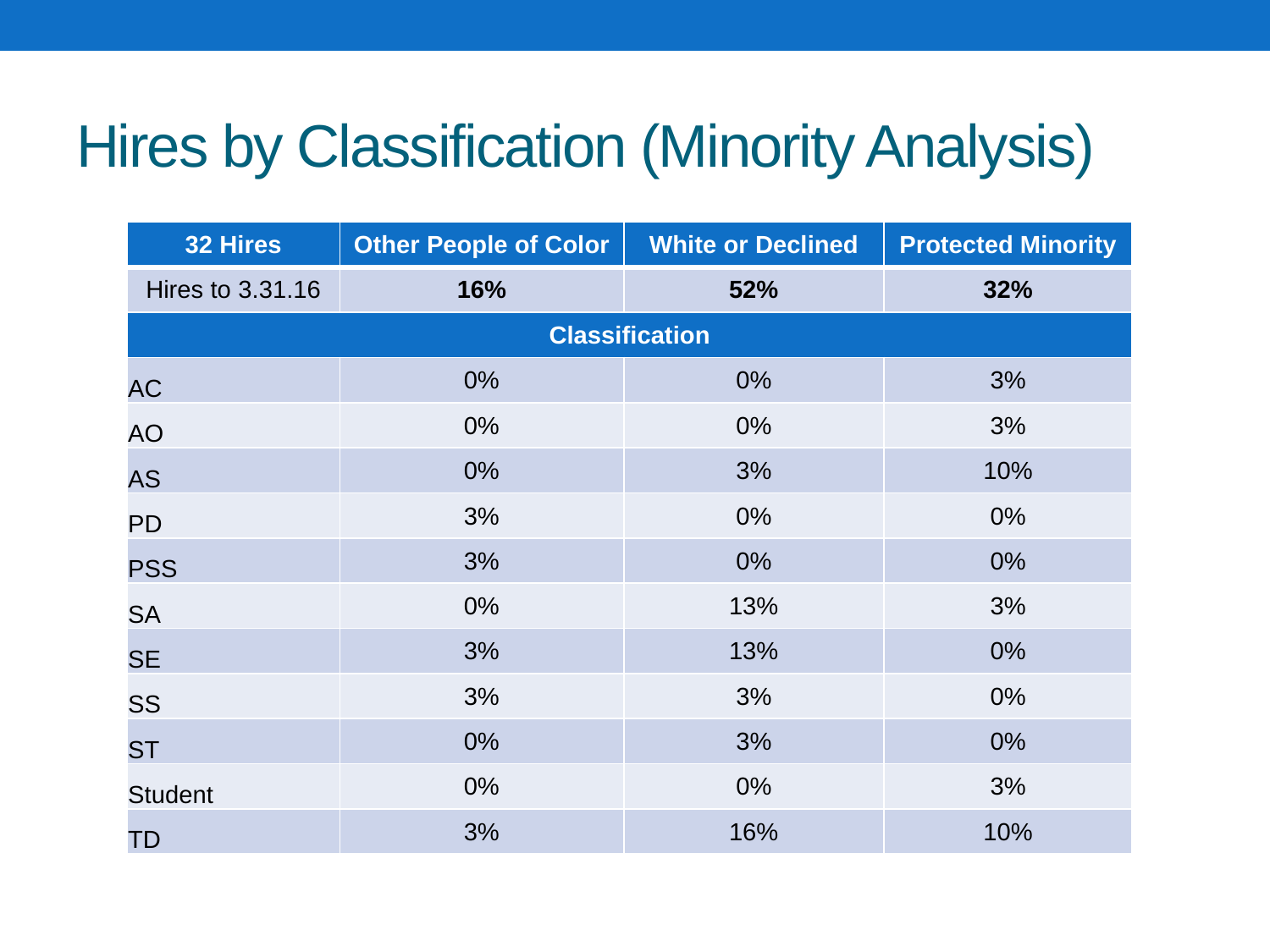

# Hires by Classification (Minority Analysis)
| 32 Hires | Other People of Color | White or Declined | Protected Minority |
| --- | --- | --- | --- |
| Hires to 3.31.16 | 16% | 52% | 32% |
| Classification |  |  |  |
| AC | 0% | 0% | 3% |
| AO | 0% | 0% | 3% |
| AS | 0% | 3% | 10% |
| PD | 3% | 0% | 0% |
| PSS | 3% | 0% | 0% |
| SA | 0% | 13% | 3% |
| SE | 3% | 13% | 0% |
| SS | 3% | 3% | 0% |
| ST | 0% | 3% | 0% |
| Student | 0% | 0% | 3% |
| TD | 3% | 16% | 10% |